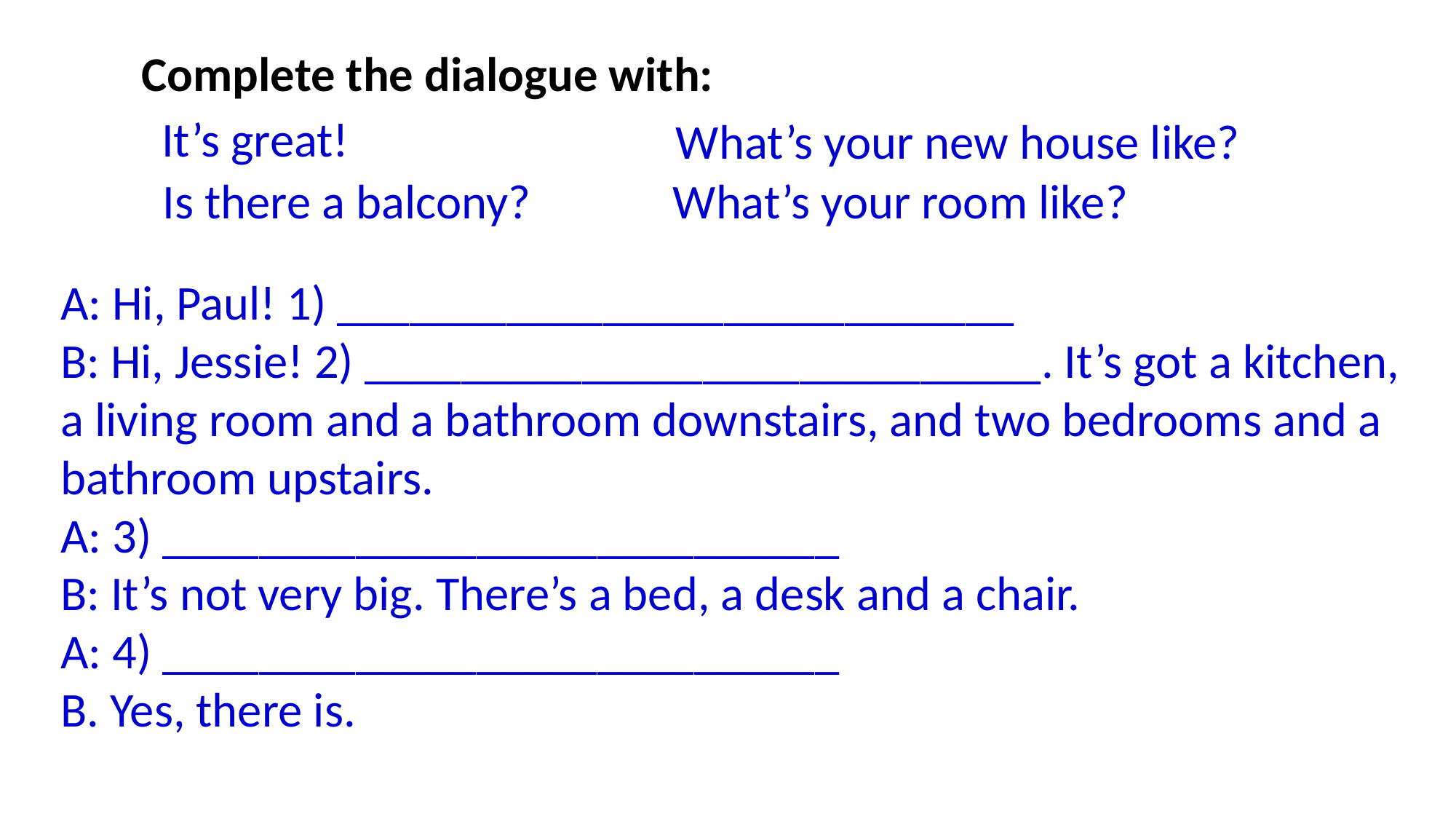

Complete the dialogue with:
It’s great!
 What’s your new house like?
Is there a balcony?
 What’s your room like?
A: Hi, Paul! 1) ____________________________
B: Hi, Jessie! 2) ____________________________. It’s got a kitchen, a living room and a bathroom downstairs, and two bedrooms and a bathroom upstairs.
A: 3) ____________________________
B: It’s not very big. There’s a bed, a desk and a chair.
A: 4) ____________________________
B. Yes, there is.